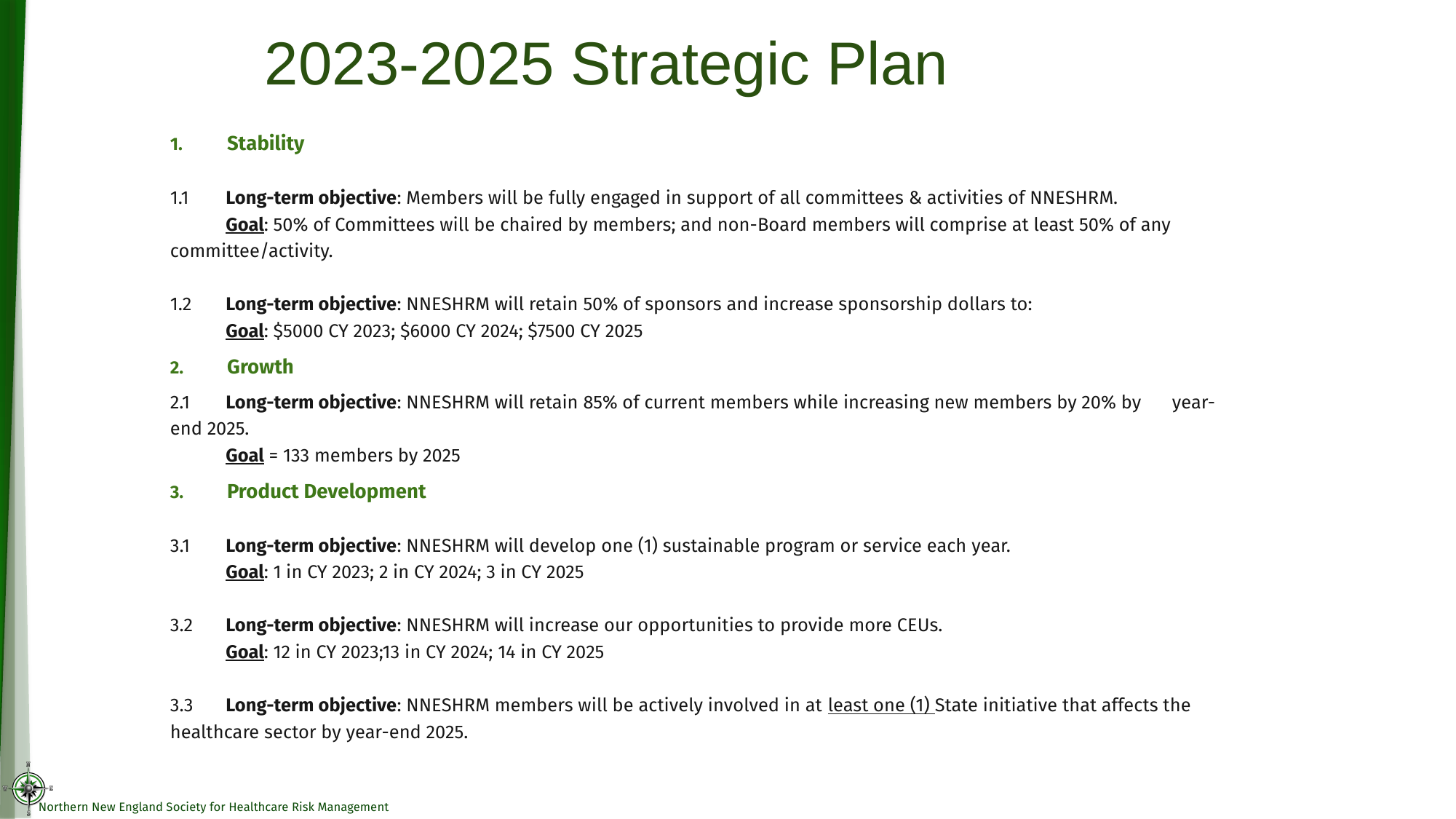

# 2023-2025 Strategic Plan
Stability

1.1	Long-term objective: Members will be fully engaged in support of all committees & activities of NNESHRM.
	Goal: 50% of Committees will be chaired by members; and non-Board members will comprise at least 50% of any 		committee/activity.

1.2	Long-term objective: NNESHRM will retain 50% of sponsors and increase sponsorship dollars to:
	Goal: $5000 CY 2023; $6000 CY 2024; $7500 CY 2025
Growth
2.1	Long-term objective: NNESHRM will retain 85% of current members while increasing new members by 20% by 		year-end 2025.
	Goal = 133 members by 2025
Product Development

3.1	Long-term objective: NNESHRM will develop one (1) sustainable program or service each year.
	Goal: 1 in CY 2023; 2 in CY 2024; 3 in CY 2025

3.2	Long-term objective: NNESHRM will increase our opportunities to provide more CEUs.
	Goal: 12 in CY 2023;13 in CY 2024; 14 in CY 2025

3.3	Long-term objective: NNESHRM members will be actively involved in at least one (1) State initiative that affects the healthcare sector by year-end 2025.